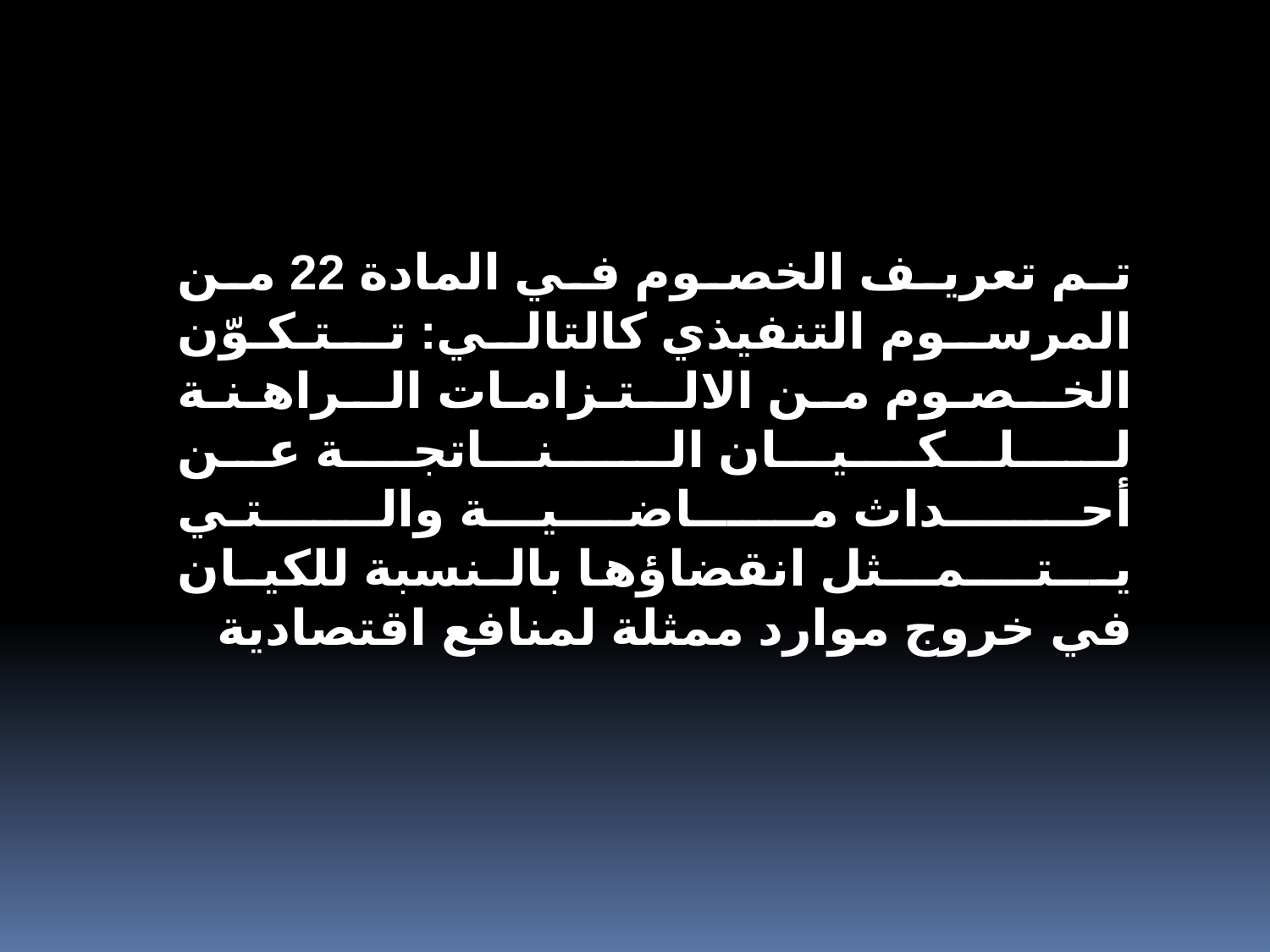

تم تعريف الخصوم في المادة 22 من المرسوم التنفيذي كالتالي: تـتـكـوّن الخـصـوم من الالـتـزامـات الـراهـنـة لـــلـــكــــيـــان الــــنـــاتجــــة عن أحــــداث مـــاضــــيـــة والـــتـي يـــتــــمـــثل انقضاؤها بالـنسبة للكيـان في خروج موارد ممثلة لمنافع اقتصادية